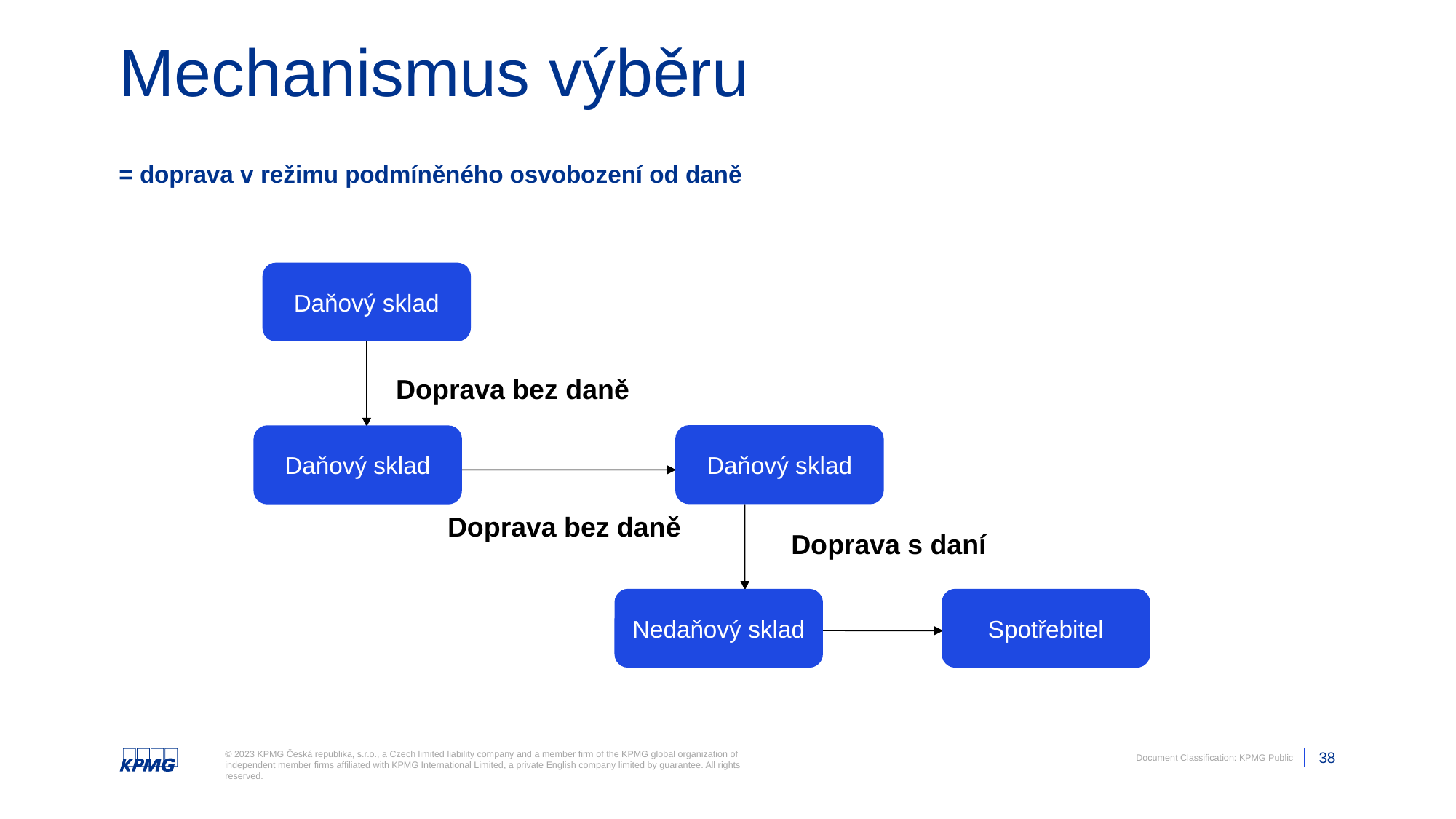

# Mechanismus výběru
= doprava v režimu podmíněného osvobození od daně
Daňový sklad

Doprava bez daně
Daňový sklad
Daňový sklad

Doprava bez daně

Doprava s daní
Nedaňový sklad
Spotřebitel

Please Note: Document classification is not to be removed.